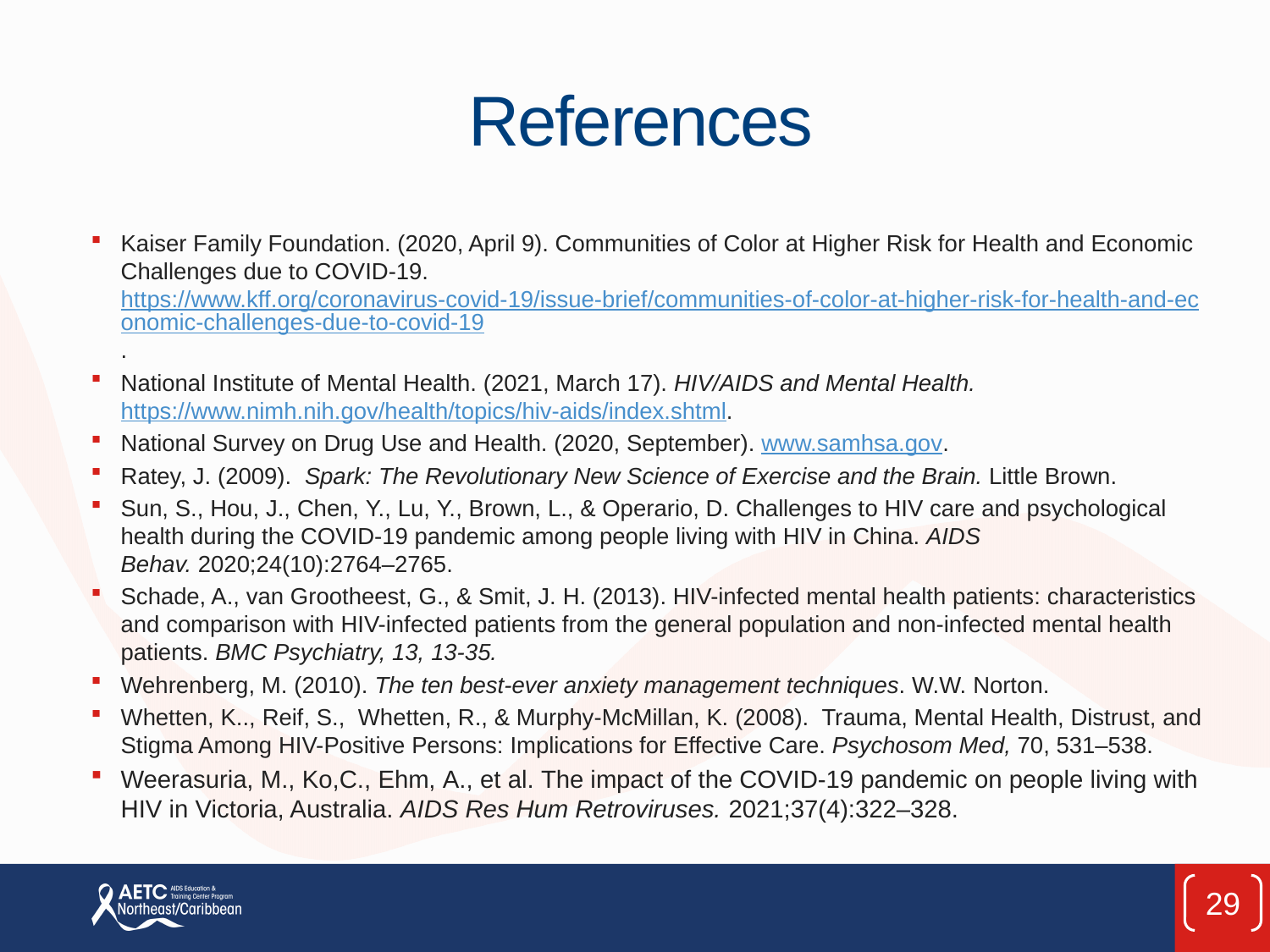

# References
Kaiser Family Foundation. (2020, April 9). Communities of Color at Higher Risk for Health and Economic Challenges due to COVID-19. https://www.kff.org/coronavirus-covid-19/issue-brief/communities-of-color-at-higher-risk-for-health-and-economic-challenges-due-to-covid-19.
National Institute of Mental Health. (2021, March 17). HIV/AIDS and Mental Health. https://www.nimh.nih.gov/health/topics/hiv-aids/index.shtml.
National Survey on Drug Use and Health. (2020, September). www.samhsa.gov.
Ratey, J. (2009).  Spark: The Revolutionary New Science of Exercise and the Brain. Little Brown.
Sun, S., Hou, J., Chen, Y., Lu, Y., Brown, L., & Operario, D. Challenges to HIV care and psychological health during the COVID-19 pandemic among people living with HIV in China. AIDS Behav. 2020;24(10):2764–2765.
Schade, A., van Grootheest, G., & Smit, J. H. (2013). HIV-infected mental health patients: characteristics and comparison with HIV-infected patients from the general population and non-infected mental health patients. BMC Psychiatry, 13, 13-35.
Wehrenberg, M. (2010). The ten best-ever anxiety management techniques. W.W. Norton.
Whetten, K.., Reif, S.,  Whetten, R., & Murphy-McMillan, K. (2008).  Trauma, Mental Health, Distrust, and Stigma Among HIV-Positive Persons: Implications for Effective Care. Psychosom Med, 70, 531–538.
Weerasuria, M., Ko,C., Ehm, A., et al. The impact of the COVID-19 pandemic on people living with HIV in Victoria, Australia. AIDS Res Hum Retroviruses. 2021;37(4):322–328.

29